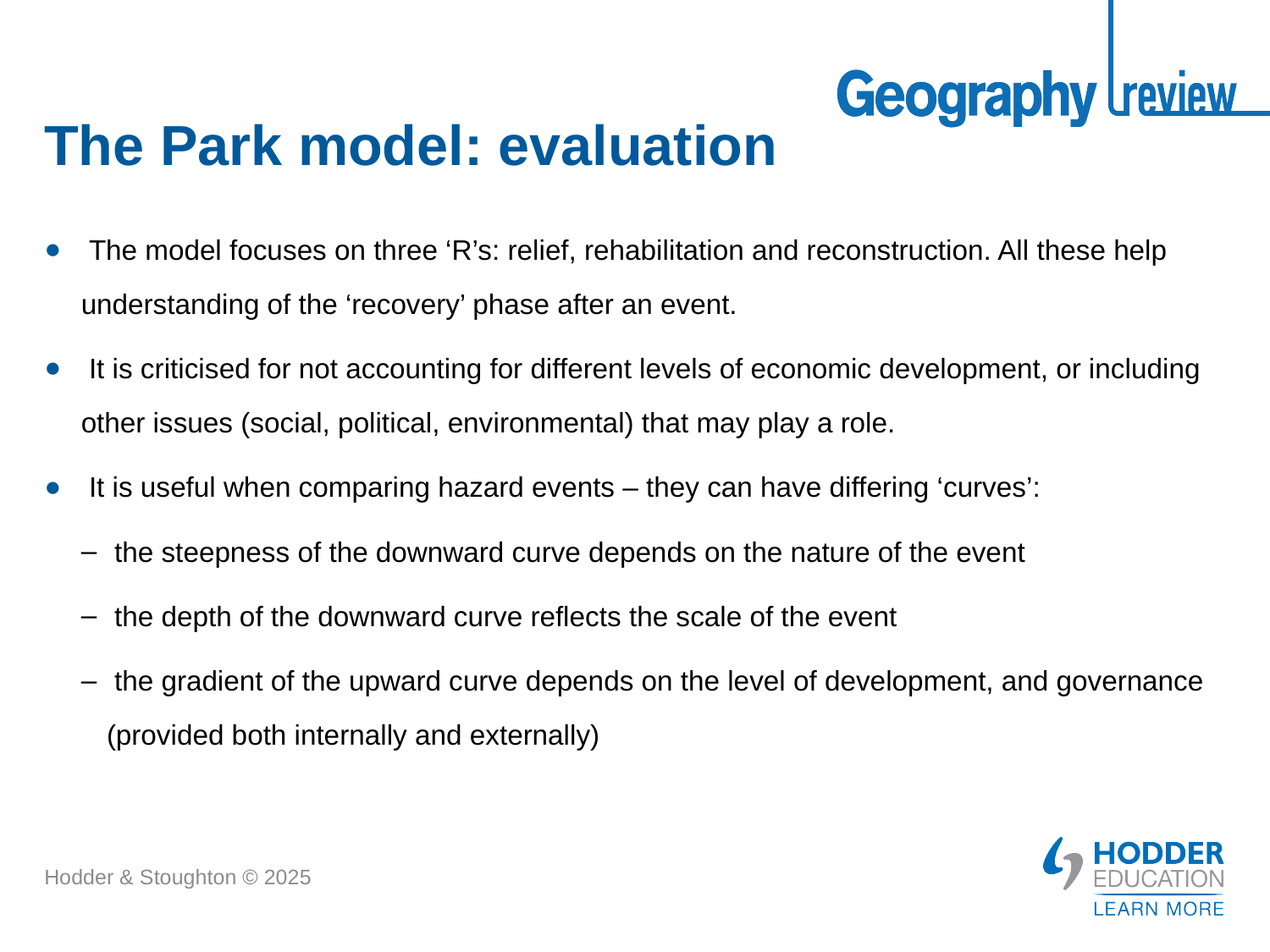

# The Park model: evaluation
 The model focuses on three ‘R’s: relief, rehabilitation and reconstruction. All these help understanding of the ‘recovery’ phase after an event.
 It is criticised for not accounting for different levels of economic development, or including other issues (social, political, environmental) that may play a role.
 It is useful when comparing hazard events – they can have differing ‘curves’:
 the steepness of the downward curve depends on the nature of the event
 the depth of the downward curve reflects the scale of the event
 the gradient of the upward curve depends on the level of development, and governance (provided both internally and externally)

Hodder & Stoughton © 2025